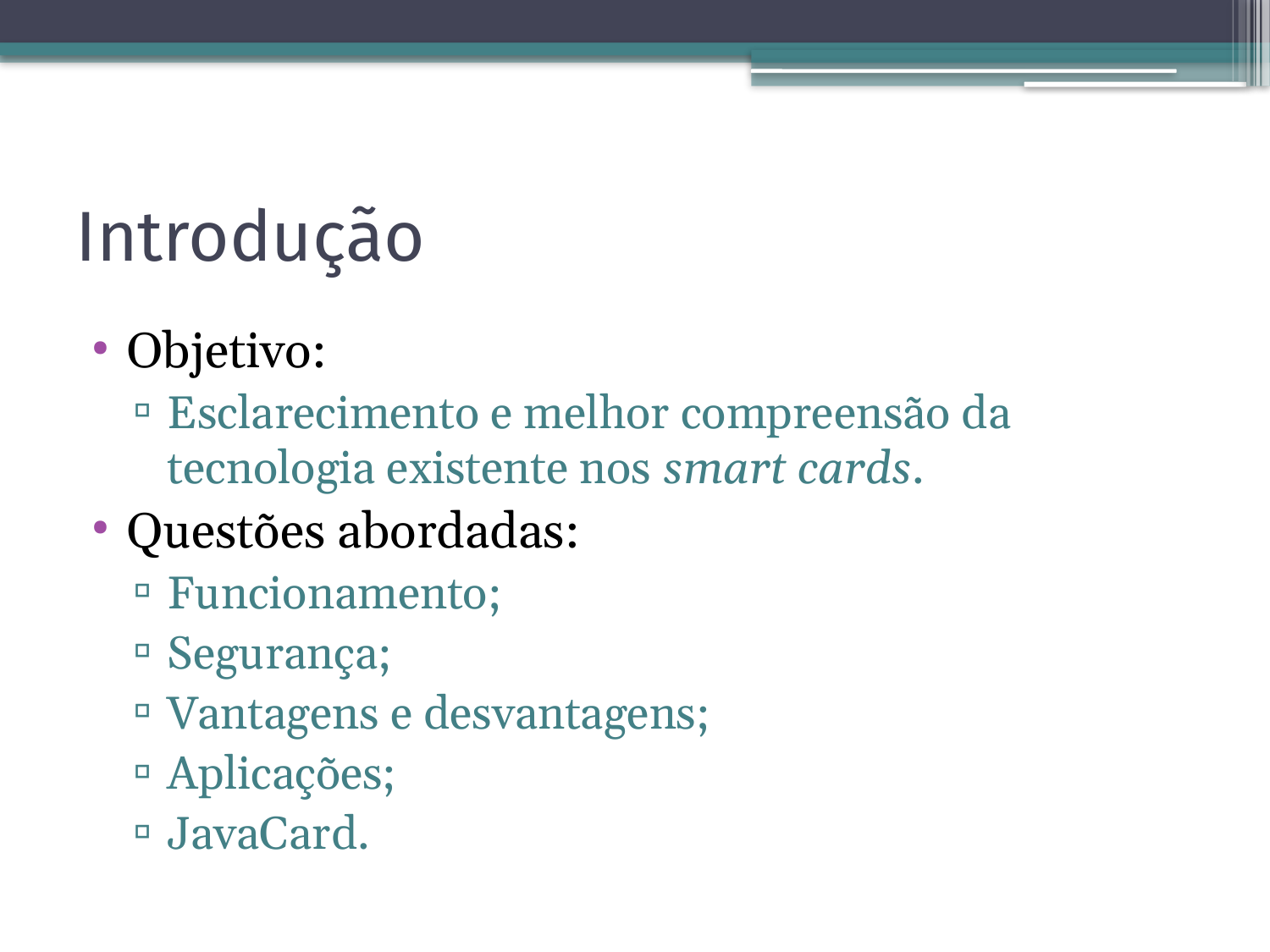

# Introdução
Objetivo:
Esclarecimento e melhor compreensão da tecnologia existente nos smart cards.
Questões abordadas:
Funcionamento;
Segurança;
Vantagens e desvantagens;
Aplicações;
JavaCard.